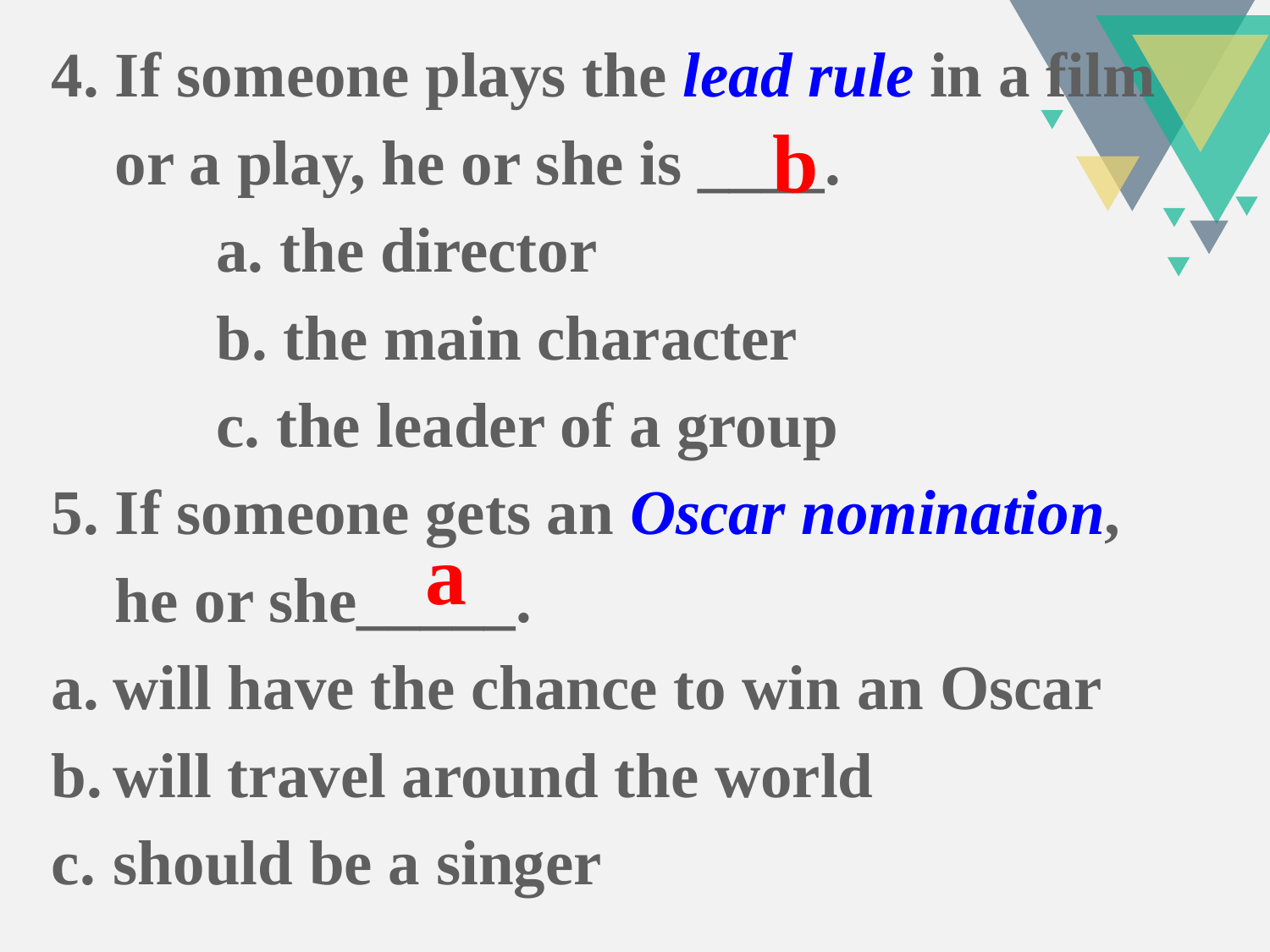

4. If someone plays the lead rule in a film
    or a play, he or she is ____.
a. the director
b. the main character
c. the leader of a group
5. If someone gets an Oscar nomination,
    he or she_____.
will have the chance to win an Oscar
will travel around the world
should be a singer
b
a